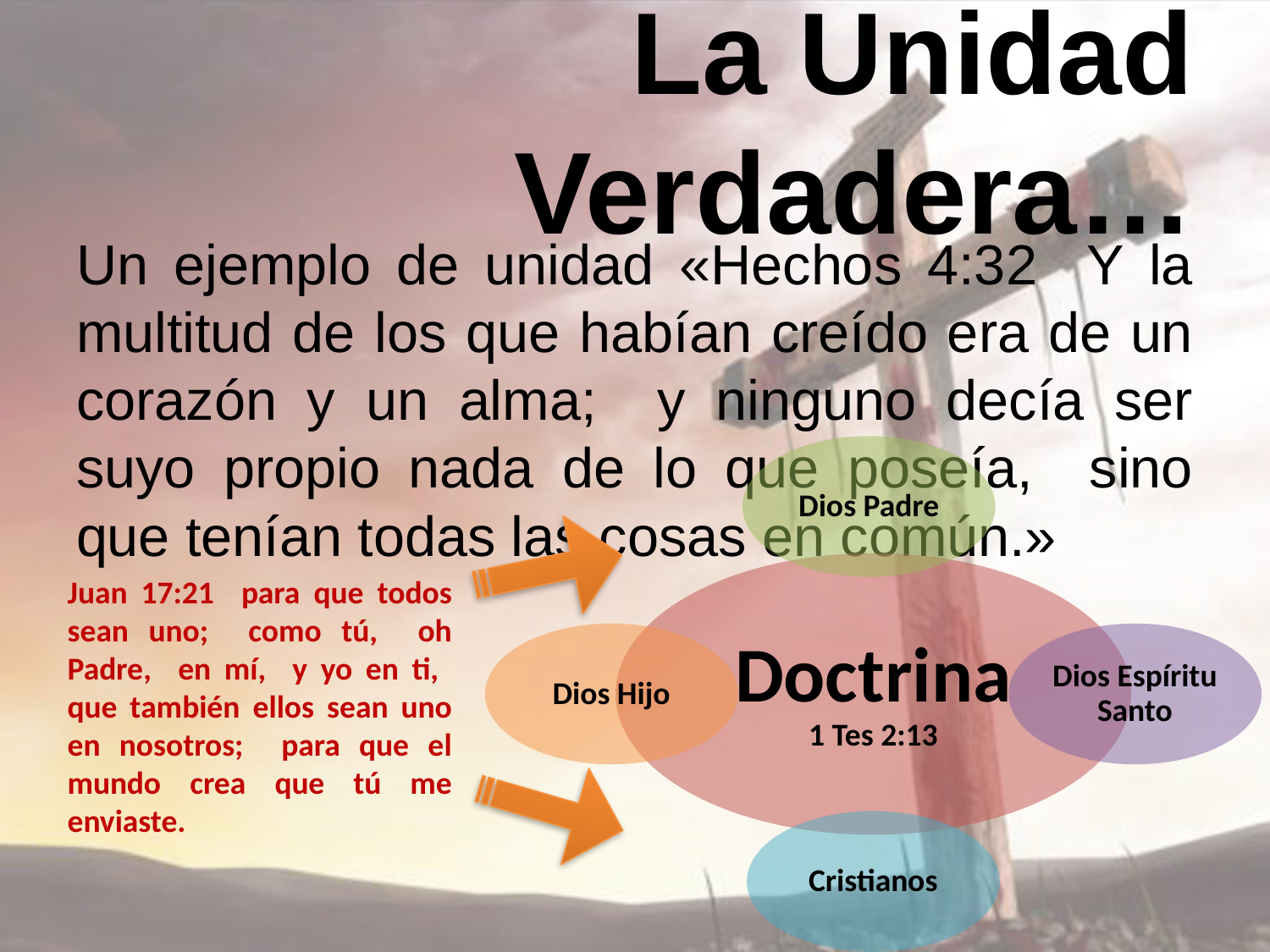

# La Unidad Verdadera…
Un ejemplo de unidad «Hechos 4:32  Y la multitud de los que habían creído era de un corazón y un alma;  y ninguno decía ser suyo propio nada de lo que poseía,  sino que tenían todas las cosas en común.»

Doctrina
1 Tes 2:13
Dios Padre
Dios Espíritu Santo
Cristianos
Dios Hijo

Juan 17:21  para que todos sean uno;  como tú,  oh Padre,  en mí,  y yo en ti,  que también ellos sean uno en nosotros;  para que el mundo crea que tú me enviaste.